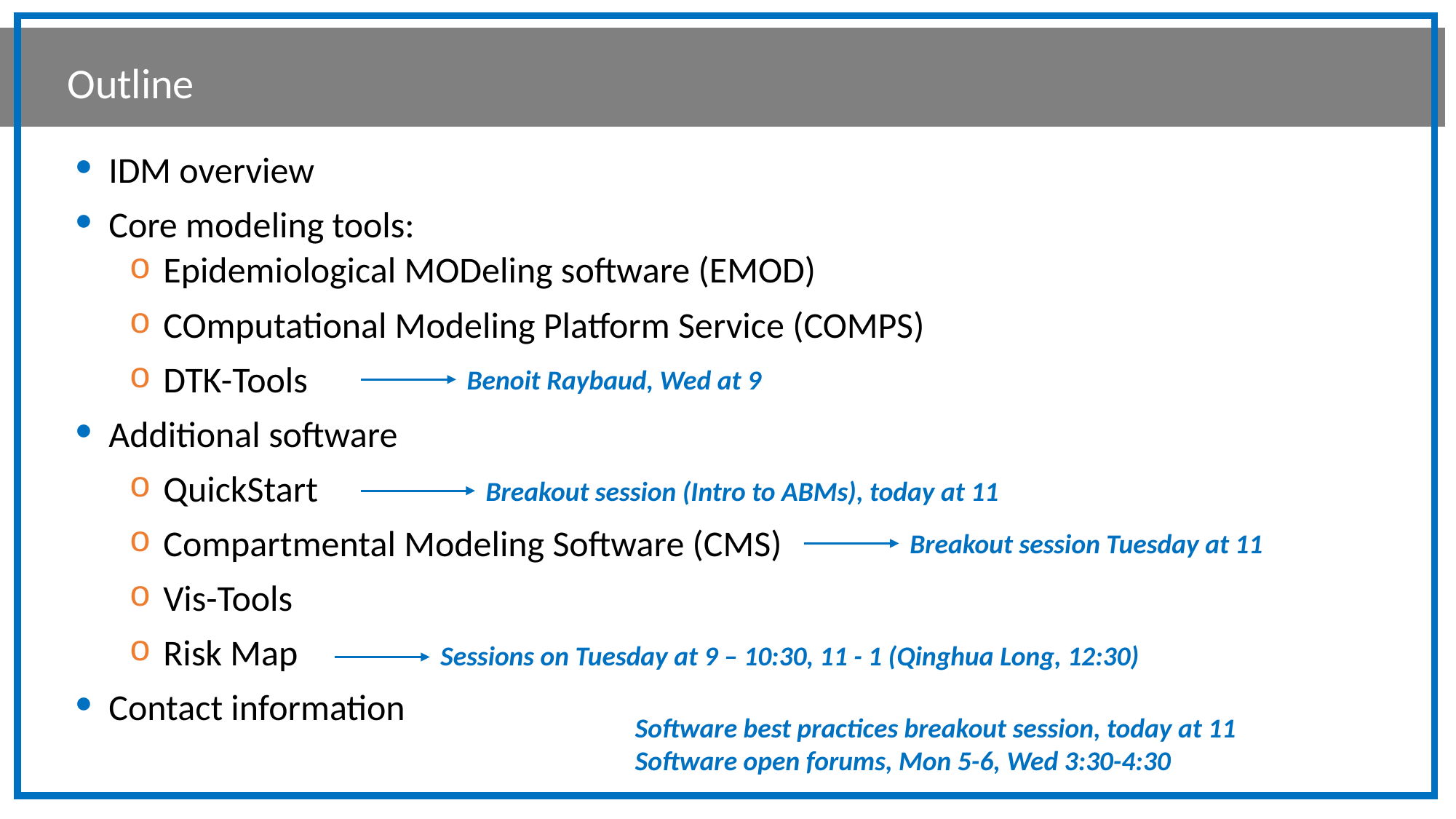

Outline
IDM overview
Core modeling tools:
Epidemiological MODeling software (EMOD)
COmputational Modeling Platform Service (COMPS)
DTK-Tools
Additional software
QuickStart
Compartmental Modeling Software (CMS)
Vis-Tools
Risk Map
Contact information
Benoit Raybaud, Wed at 9
Breakout session (Intro to ABMs), today at 11
Breakout session Tuesday at 11
Sessions on Tuesday at 9 – 10:30, 11 - 1 (Qinghua Long, 12:30)
Software best practices breakout session, today at 11
Software open forums, Mon 5-6, Wed 3:30-4:30